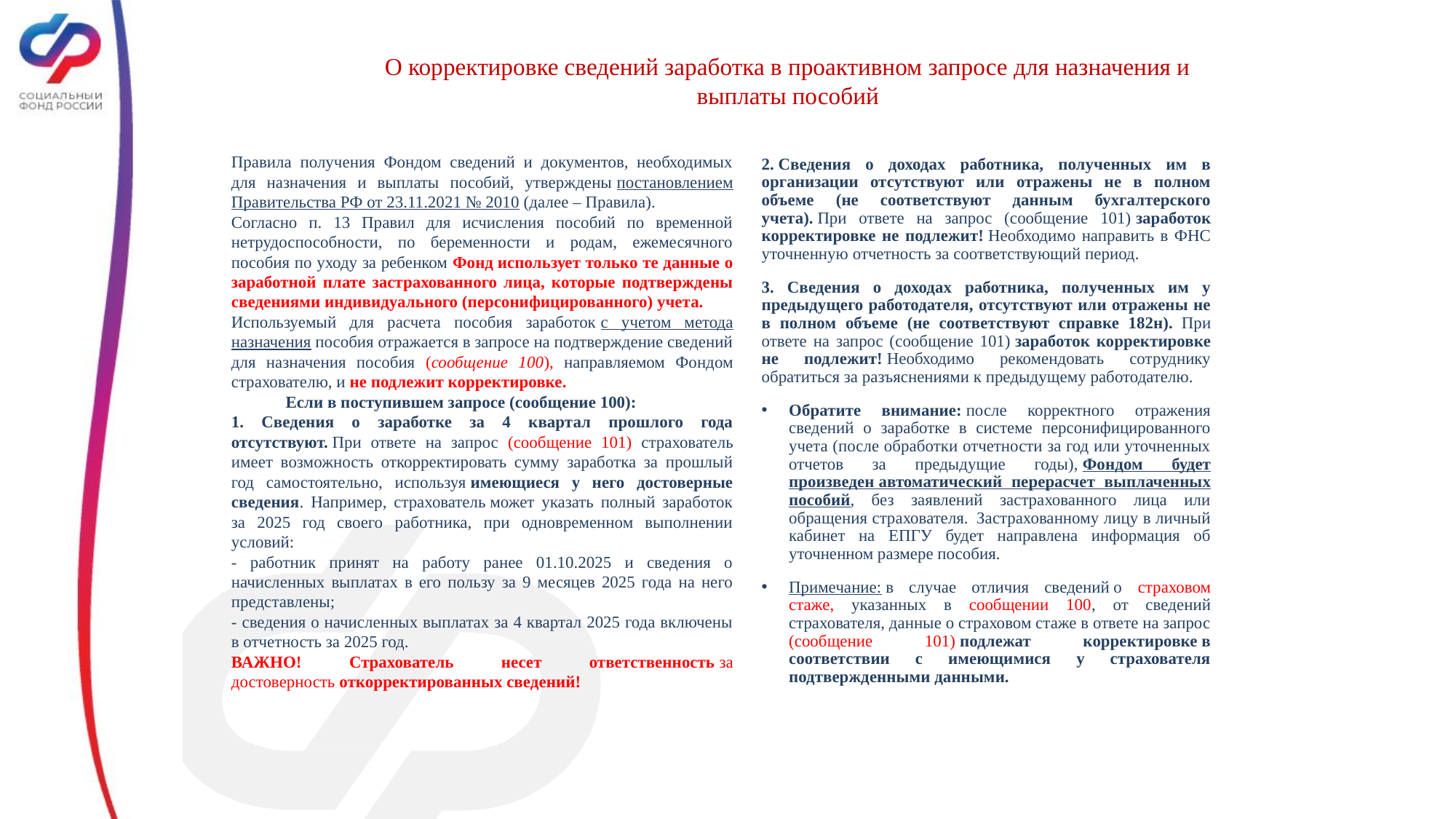

# О корректировке сведений заработка в проактивном запросе для назначения и выплаты пособий
Правила получения Фондом сведений и документов, необходимых для назначения и выплаты пособий, утверждены постановлением Правительства РФ от 23.11.2021 № 2010 (далее – Правила).
Согласно п. 13 Правил для исчисления пособий по временной нетрудоспособности, по беременности и родам, ежемесячного пособия по уходу за ребенком Фонд использует только те данные о заработной плате застрахованного лица, которые подтверждены сведениями индивидуального (персонифицированного) учета.
Используемый для расчета пособия заработок с учетом метода назначения пособия отражается в запросе на подтверждение сведений для назначения пособия (сообщение 100), направляемом Фондом страхователю, и не подлежит корректировке.
             Если в поступившем запросе (сообщение 100):
1. Сведения о заработке за 4 квартал прошлого года отсутствуют. При ответе на запрос (сообщение 101) страхователь имеет возможность откорректировать сумму заработка за прошлый год самостоятельно, используя имеющиеся у него достоверные сведения. Например, страхователь может указать полный заработок за 2025 год своего работника, при одновременном выполнении условий:
- работник принят на работу ранее 01.10.2025 и сведения о начисленных выплатах в его пользу за 9 месяцев 2025 года на него представлены;
- сведения о начисленных выплатах за 4 квартал 2025 года включены в отчетность за 2025 год.
ВАЖНО! Страхователь несет ответственность за достоверность откорректированных сведений!

2. Сведения о доходах работника, полученных им в организации отсутствуют или отражены не в полном объеме (не соответствуют данным бухгалтерского учета). При ответе на запрос (сообщение 101) заработок корректировке не подлежит! Необходимо направить в ФНС уточненную отчетность за соответствующий период.
3. Сведения о доходах работника, полученных им у предыдущего работодателя, отсутствуют или отражены не в полном объеме (не соответствуют справке 182н).  При ответе на запрос (сообщение 101) заработок корректировке не подлежит! Необходимо рекомендовать сотруднику обратиться за разъяснениями к предыдущему работодателю.
Обратите внимание: после корректного отражения сведений о заработке в системе персонифицированного учета (после обработки отчетности за год или уточненных отчетов за предыдущие годы), Фондом будет произведен автоматический перерасчет выплаченных пособий, без заявлений застрахованного лица или обращения страхователя.  Застрахованному лицу в личный кабинет на ЕПГУ будет направлена информация об уточненном размере пособия.
Примечание: в случае отличия сведений о страховом стаже, указанных в сообщении 100, от сведений страхователя, данные о страховом стаже в ответе на запрос (сообщение 101) подлежат корректировке в соответствии с имеющимися у страхователя подтвержденными данными.